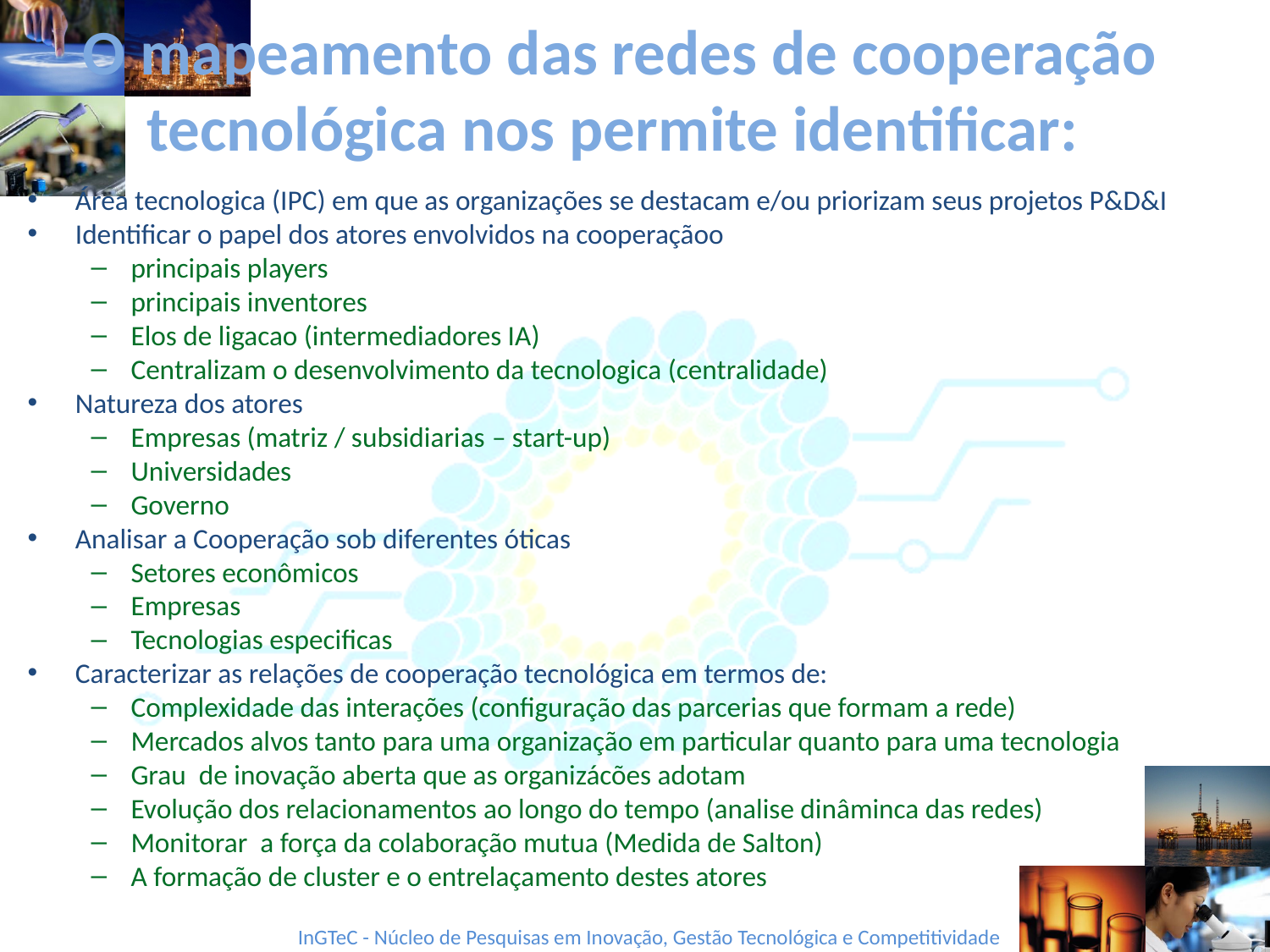

# O mapeamento das redes de cooperação tecnológica nos permite identificar:
Área tecnologica (IPC) em que as organizações se destacam e/ou priorizam seus projetos P&D&I
Identificar o papel dos atores envolvidos na cooperaçãoo
principais players
principais inventores
Elos de ligacao (intermediadores IA)
Centralizam o desenvolvimento da tecnologica (centralidade)
Natureza dos atores
Empresas (matriz / subsidiarias – start-up)
Universidades
Governo
Analisar a Cooperação sob diferentes óticas
Setores econômicos
Empresas
Tecnologias especificas
Caracterizar as relações de cooperação tecnológica em termos de:
Complexidade das interações (configuração das parcerias que formam a rede)
Mercados alvos tanto para uma organização em particular quanto para uma tecnologia
Grau  de inovação aberta que as organizácões adotam
Evolução dos relacionamentos ao longo do tempo (analise dinâminca das redes)
Monitorar  a força da colaboração mutua (Medida de Salton)
A formação de cluster e o entrelaçamento destes atores